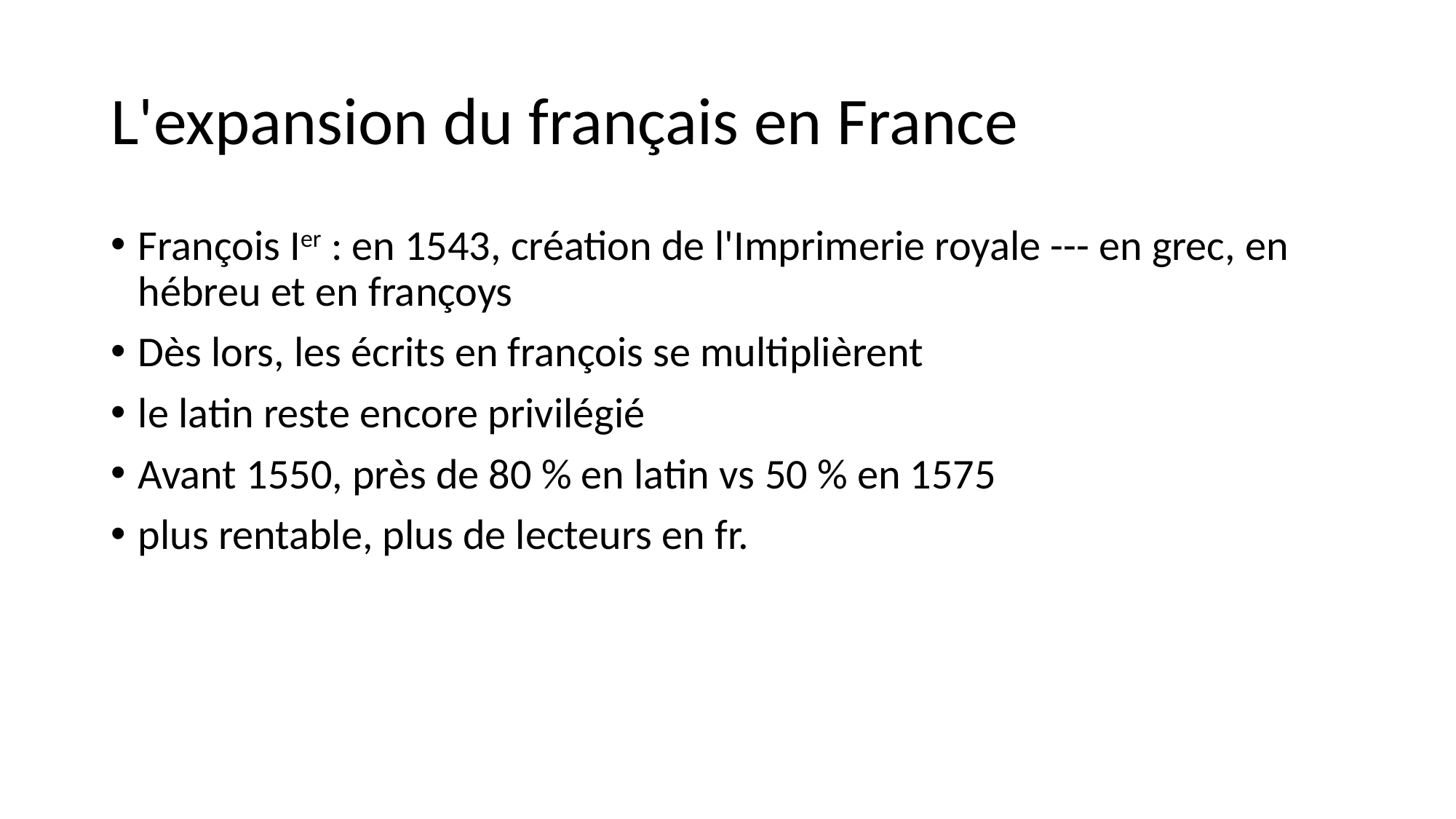

# L'expansion du français en France
François Ier : en 1543, création de l'Imprimerie royale --- en grec, en hébreu et en françoys
Dès lors, les écrits en françois se multiplièrent
le latin reste encore privilégié
Avant 1550, près de 80 % en latin vs 50 % en 1575
plus rentable, plus de lecteurs en fr.